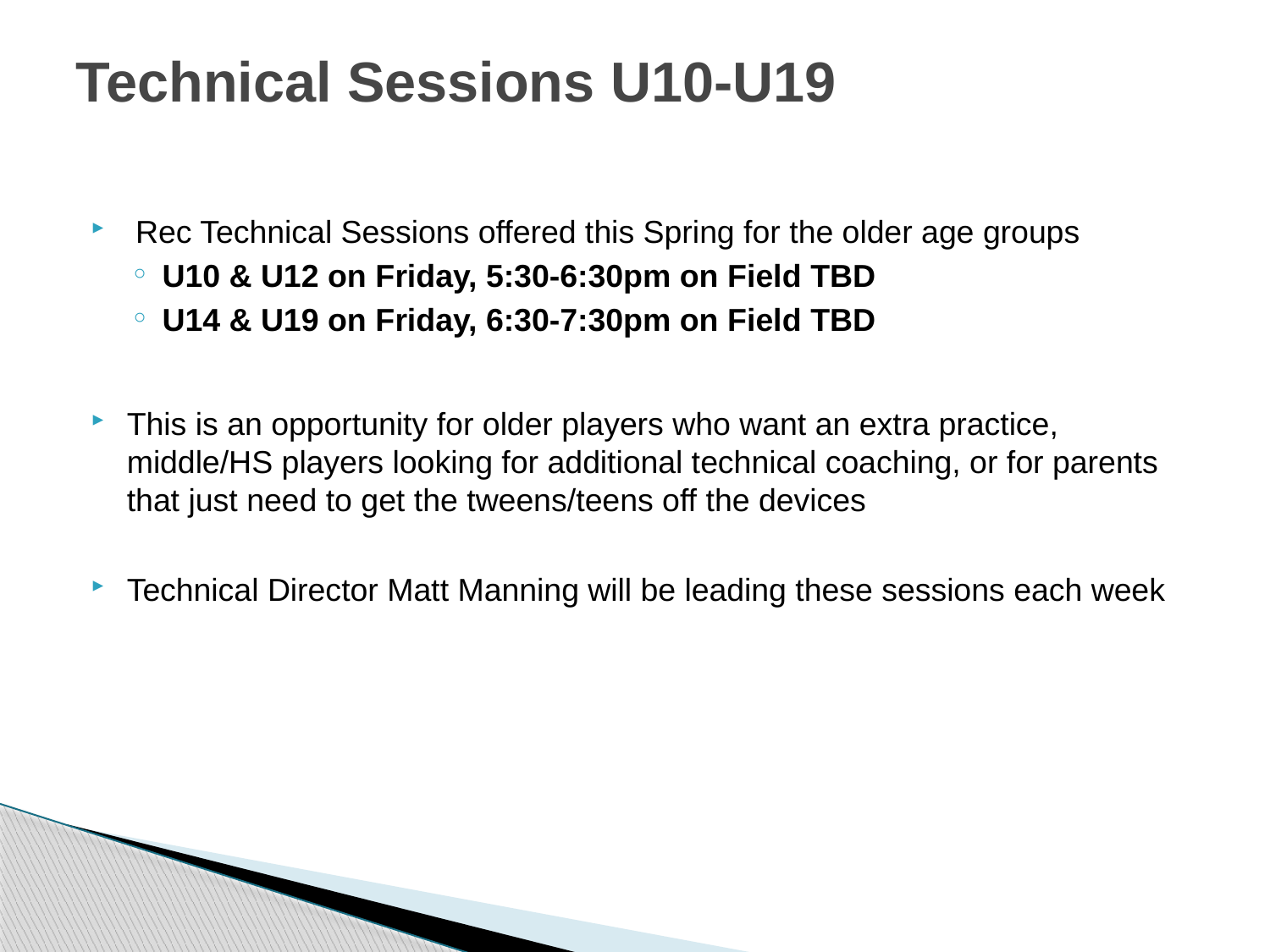

# Technical Sessions U10-U19
 Rec Technical Sessions offered this Spring for the older age groups
U10 & U12 on Friday, 5:30-6:30pm on Field TBD
U14 & U19 on Friday, 6:30-7:30pm on Field TBD

This is an opportunity for older players who want an extra practice, middle/HS players looking for additional technical coaching, or for parents that just need to get the tweens/teens off the devices

Technical Director Matt Manning will be leading these sessions each week